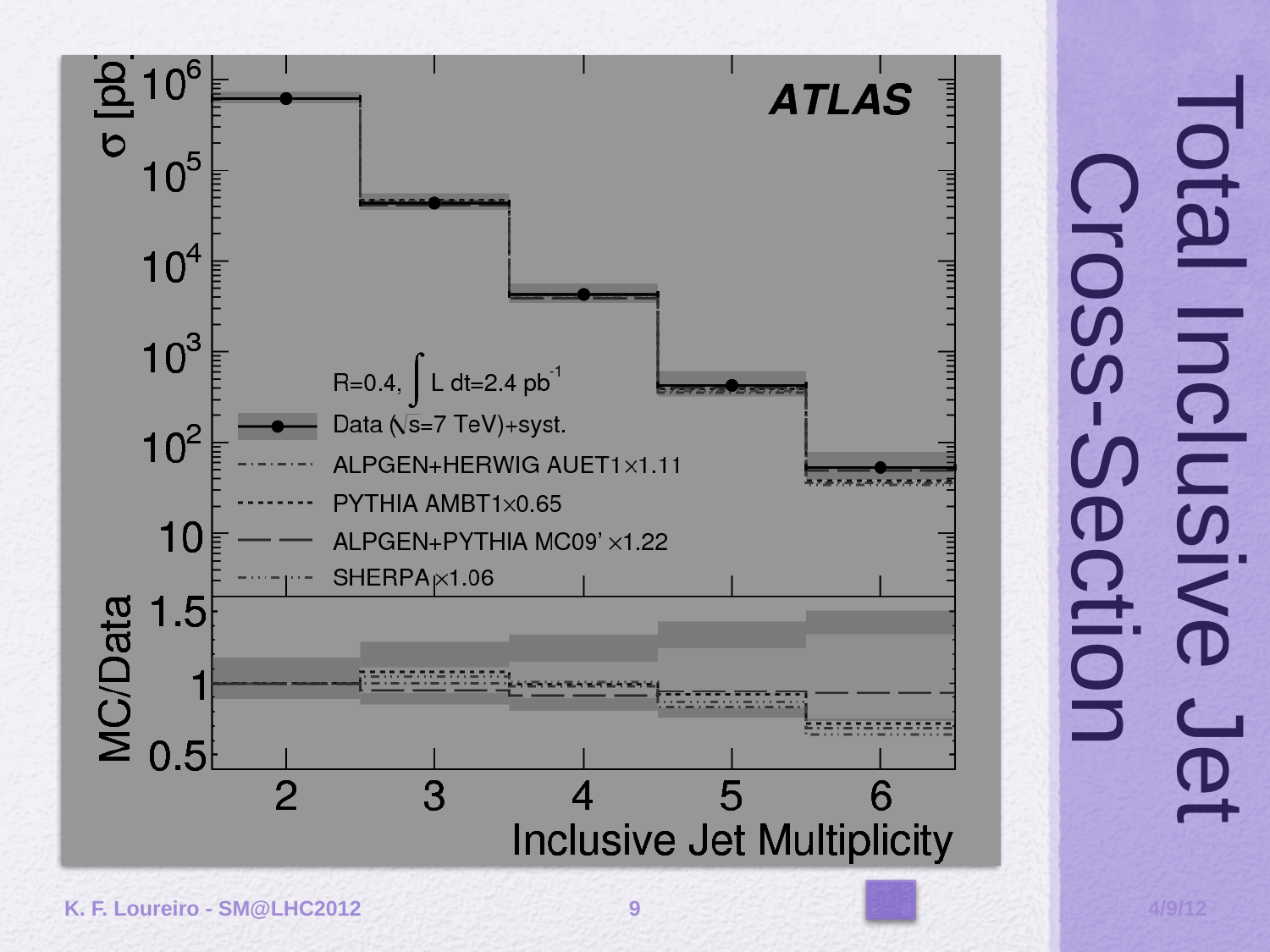

# Total Inclusive Jet Cross-Section

K. F. Loureiro - SM@LHC2012
9

4/9/12